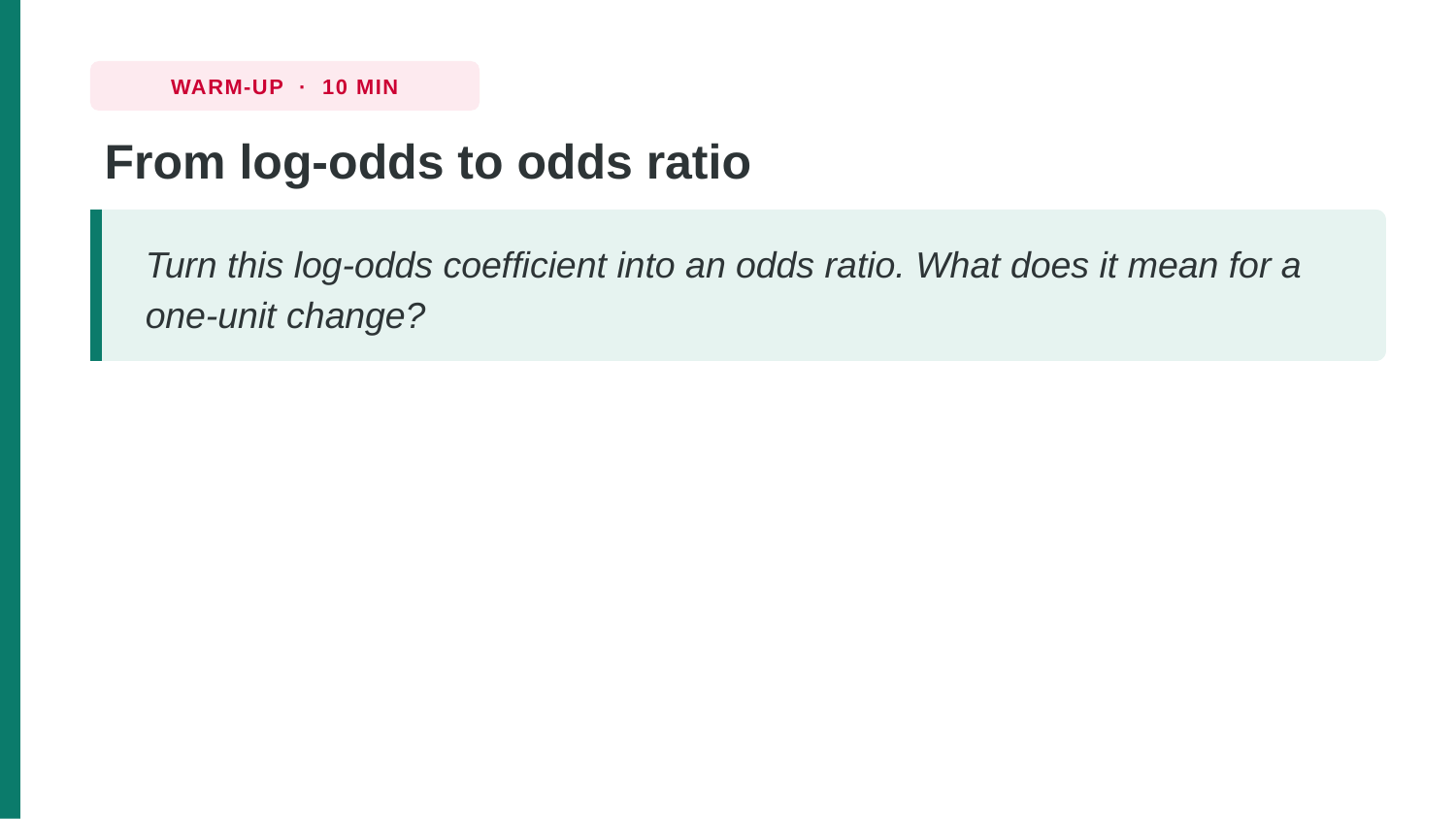

WARM-UP  ·  10 MIN
From log-odds to odds ratio

Turn this log-odds coefficient into an odds ratio. What does it mean for a one-unit change?